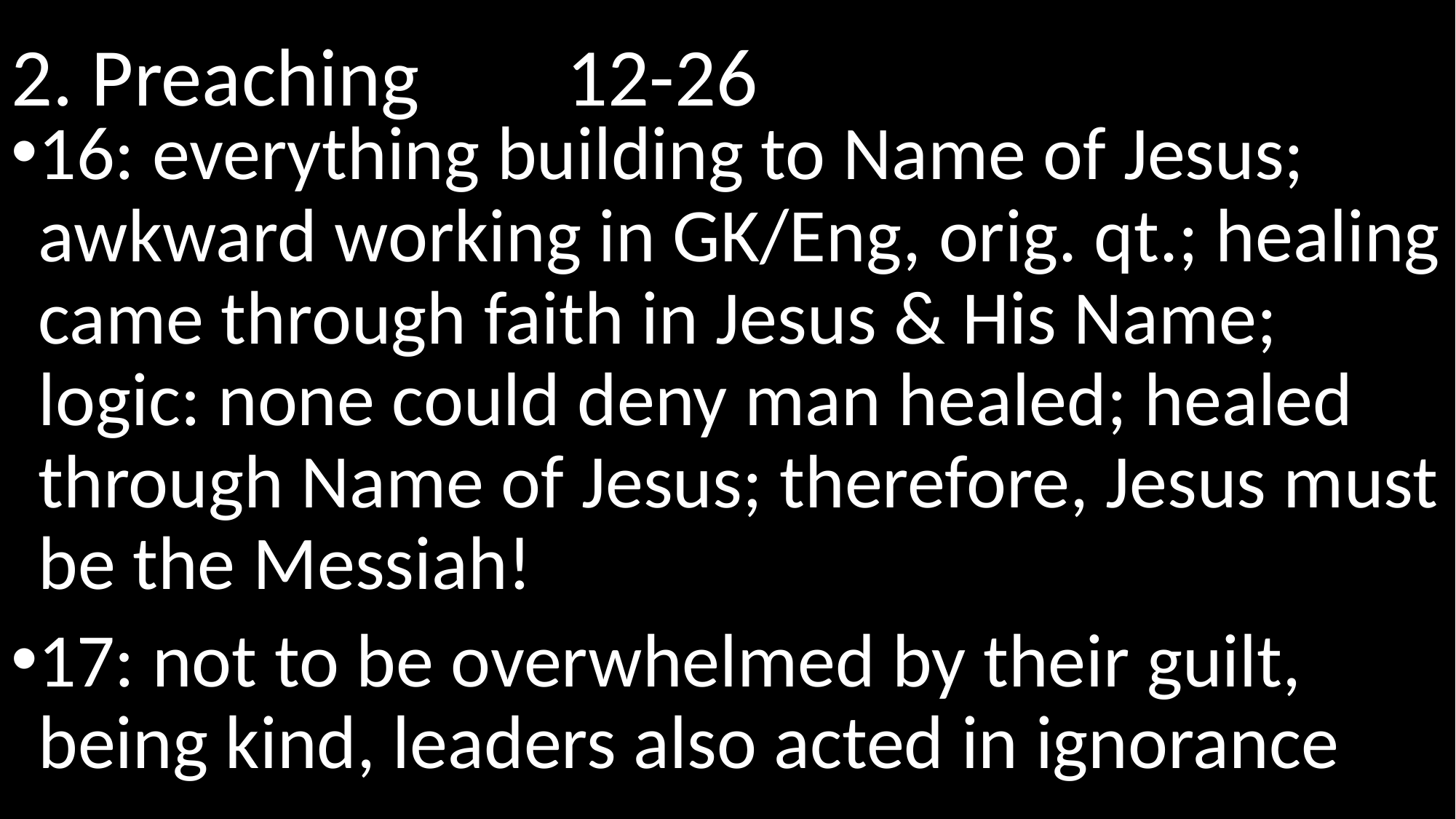

# 2. Preaching							 12-26
16: everything building to Name of Jesus; awkward working in GK/Eng, orig. qt.; healing came through faith in Jesus & His Name; logic: none could deny man healed; healed through Name of Jesus; therefore, Jesus must be the Messiah!
17: not to be overwhelmed by their guilt, being kind, leaders also acted in ignorance